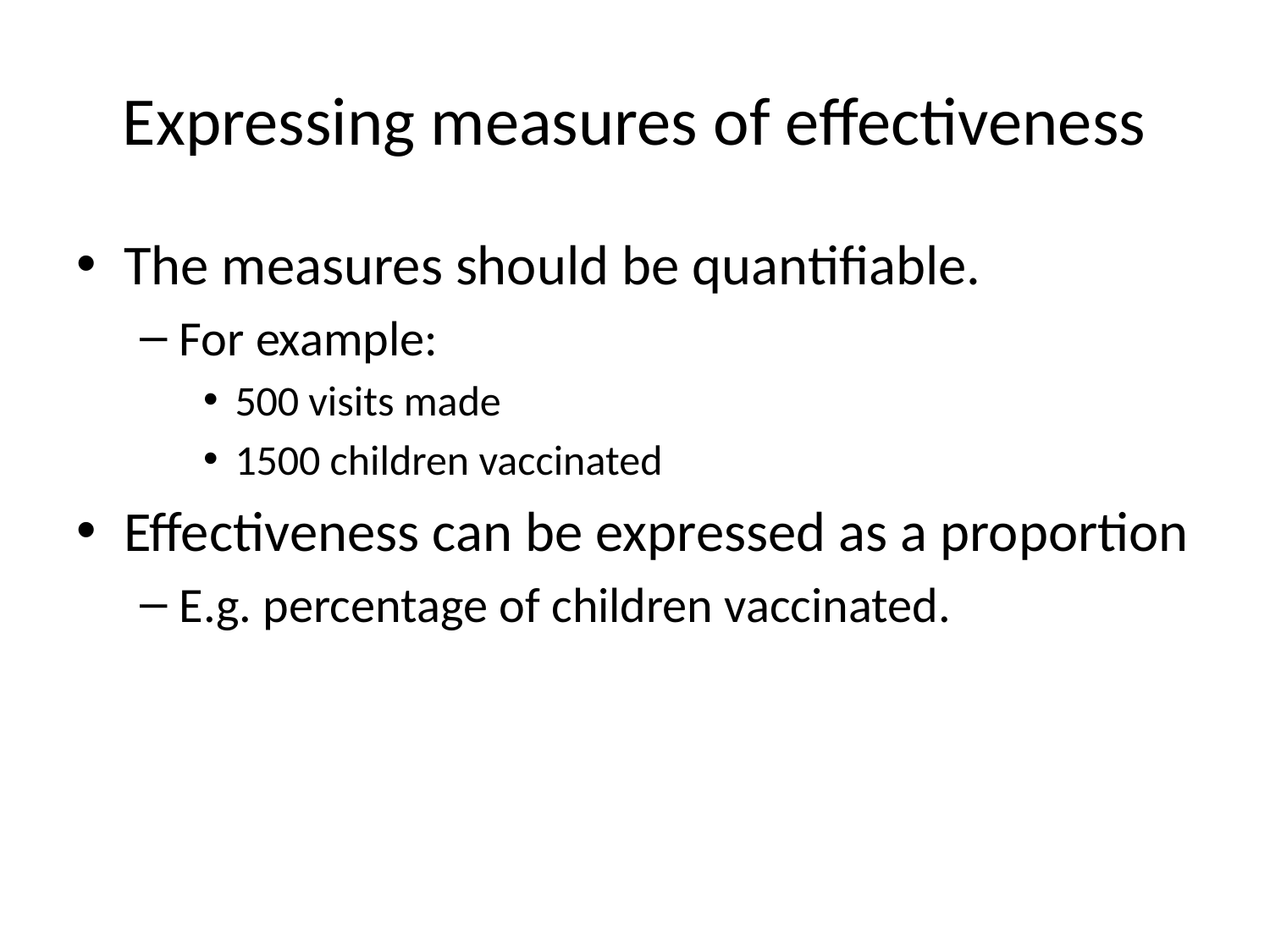

# Expressing measures of effectiveness
The measures should be quantifiable.
For example:
500 visits made
1500 children vaccinated
Effectiveness can be expressed as a proportion
E.g. percentage of children vaccinated.